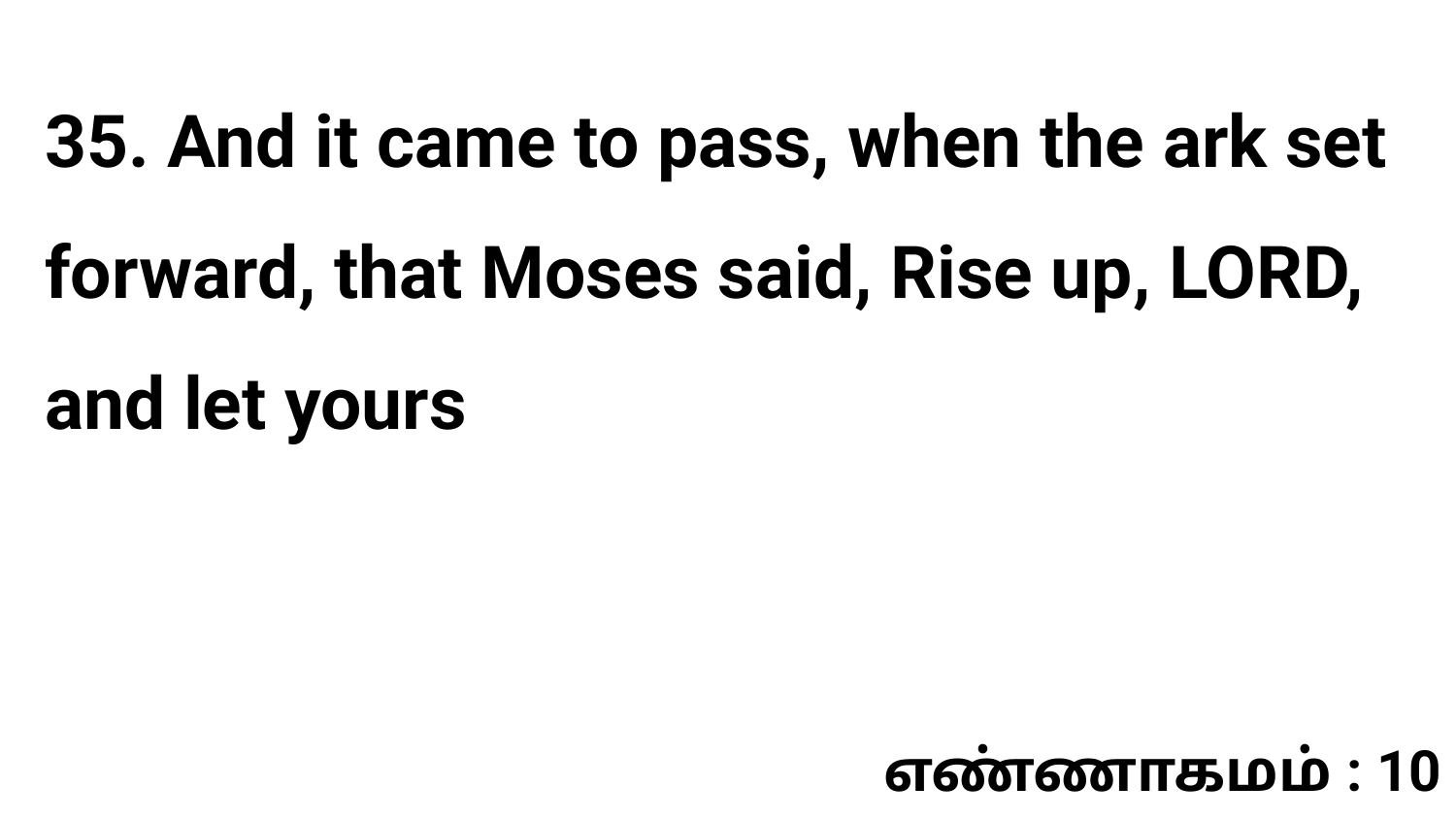

35. And it came to pass, when the ark set forward, that Moses said, Rise up, LORD, and let yours
எண்ணாகமம் : 10